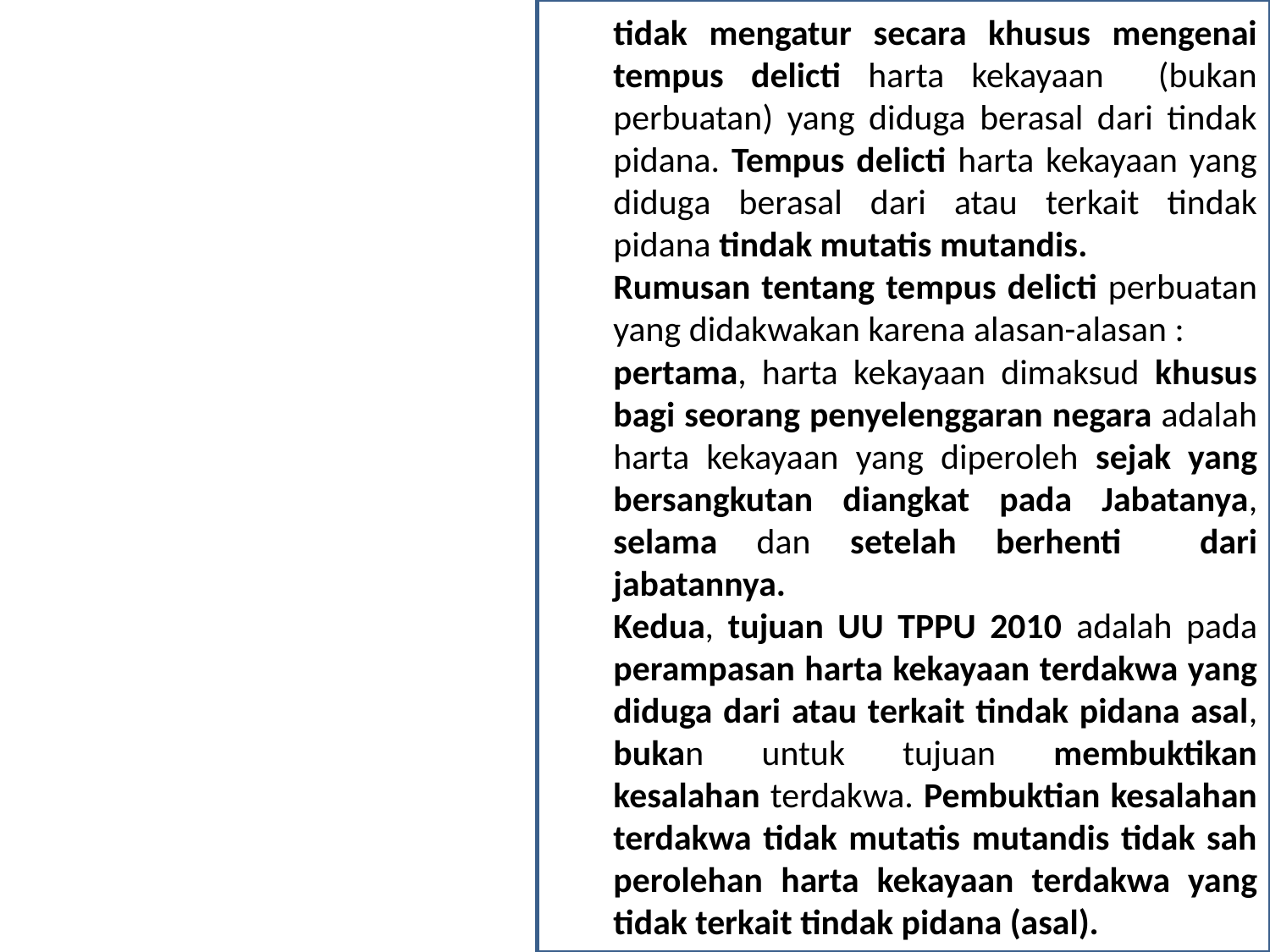

tidak mengatur secara khusus mengenai tempus delicti harta kekayaan  (bukan perbuatan) yang diduga berasal dari tindak pidana. Tempus delicti harta kekayaan yang diduga berasal dari atau terkait tindak pidana tindak mutatis mutandis.
Rumusan tentang tempus delicti perbuatan yang didakwakan karena alasan-alasan :
pertama, harta kekayaan dimaksud khusus bagi seorang penyelenggaran negara adalah harta kekayaan yang diperoleh sejak yang bersangkutan diangkat pada Jabatanya, selama dan setelah berhenti  dari jabatannya.
Kedua, tujuan UU TPPU 2010 adalah pada perampasan harta kekayaan terdakwa yang diduga dari atau terkait tindak pidana asal, bukan untuk tujuan membuktikan kesalahan terdakwa. Pembuktian kesalahan terdakwa tidak mutatis mutandis tidak sah perolehan harta kekayaan terdakwa yang tidak terkait tindak pidana (asal).
17